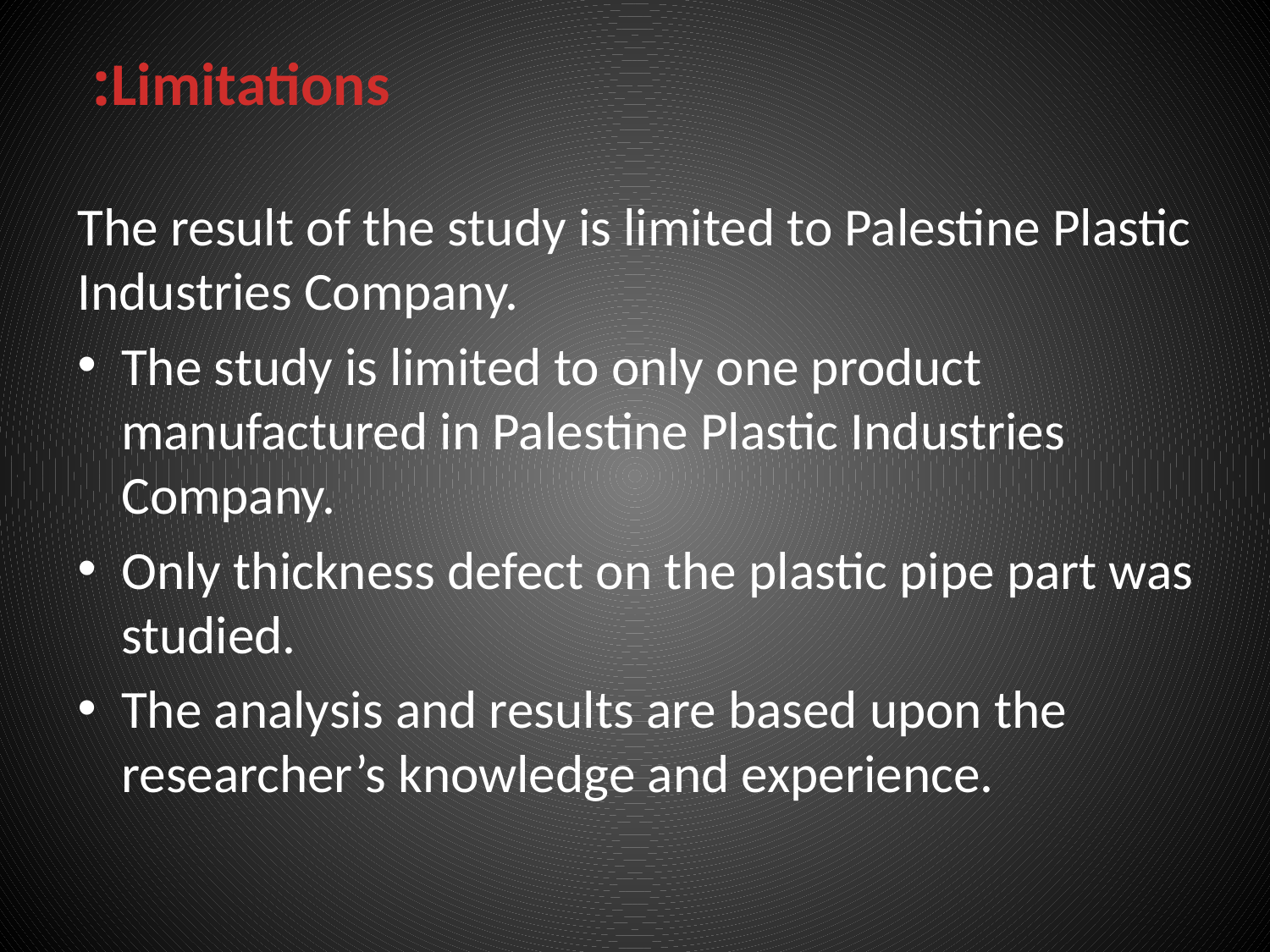

# Limitations:
The result of the study is limited to Palestine Plastic Industries Company.
The study is limited to only one product manufactured in Palestine Plastic Industries Company.
Only thickness defect on the plastic pipe part was studied.
The analysis and results are based upon the researcher’s knowledge and experience.